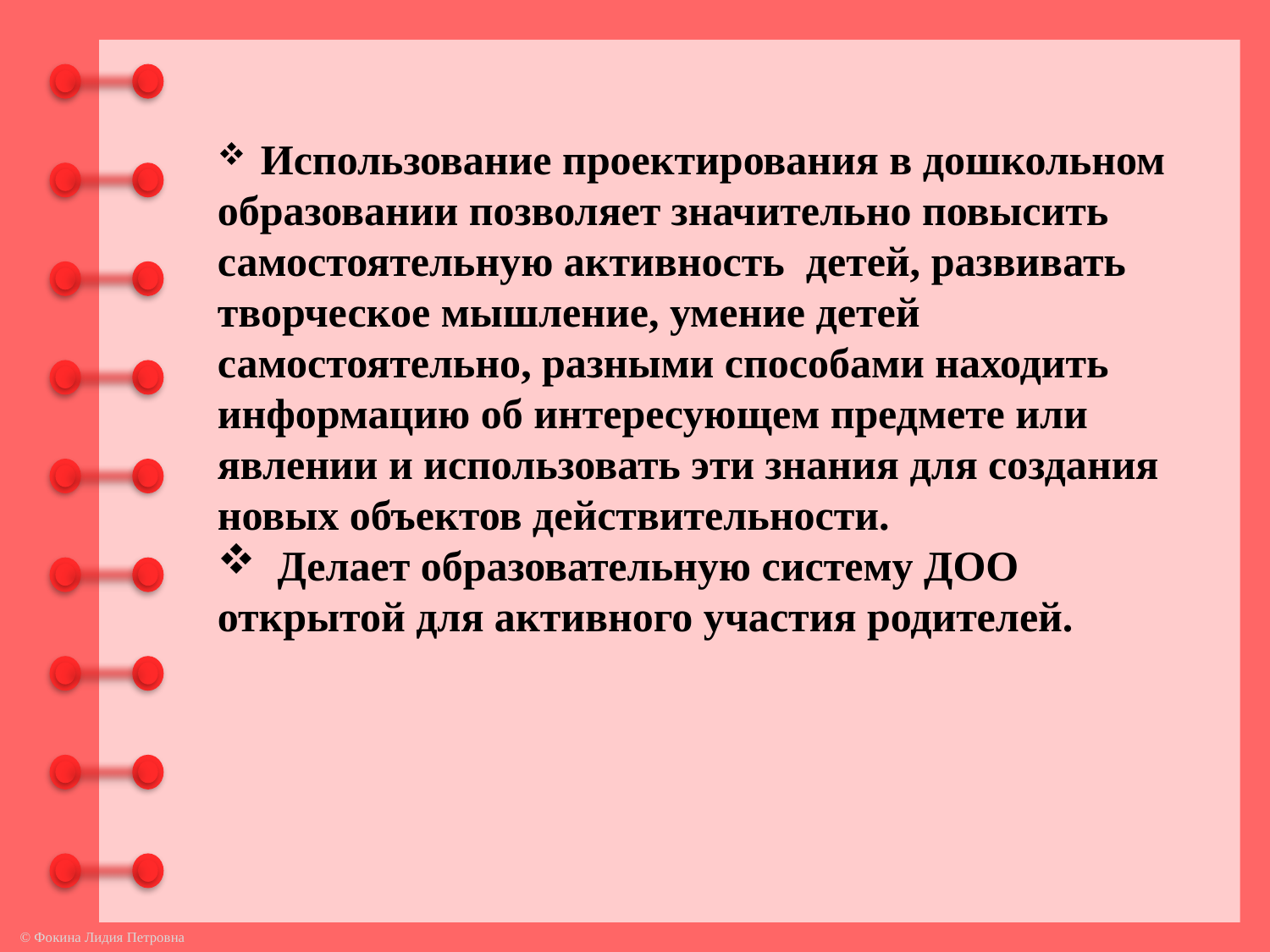

Использование проектирования в дошкольном образовании позволяет значительно повысить самостоятельную активность  детей, развивать творческое мышление, умение детей самостоятельно, разными способами находить информацию об интересующем предмете или явлении и использовать эти знания для создания новых объектов действительности.
  Делает образовательную систему ДОО открытой для активного участия родителей.